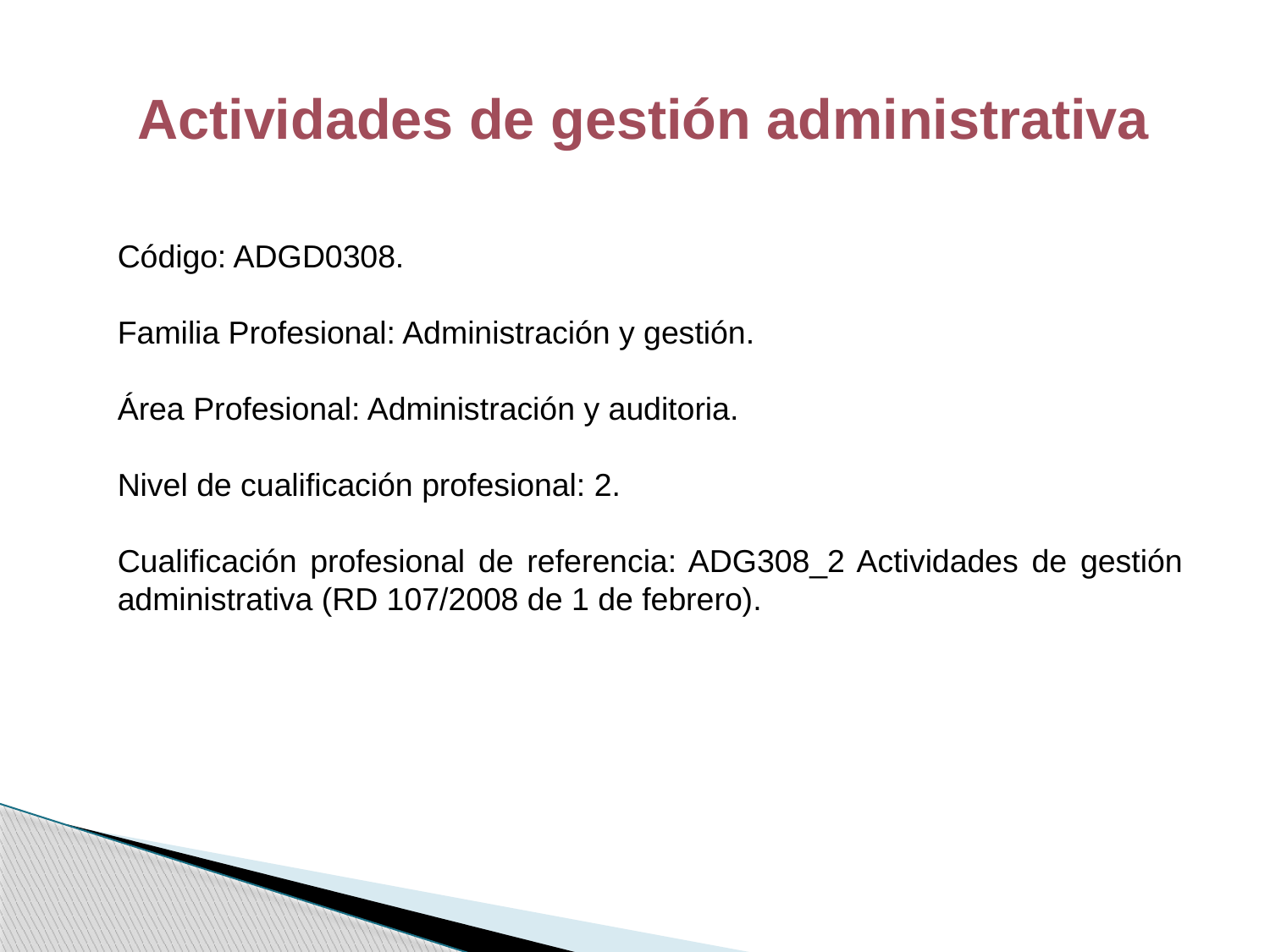

Actividades de gestión administrativa

Código: ADGD0308.

Familia Profesional: Administración y gestión.

Área Profesional: Administración y auditoria.

Nivel de cualificación profesional: 2.

Cualificación profesional de referencia: ADG308_2 Actividades de gestión administrativa (RD 107/2008 de 1 de febrero).